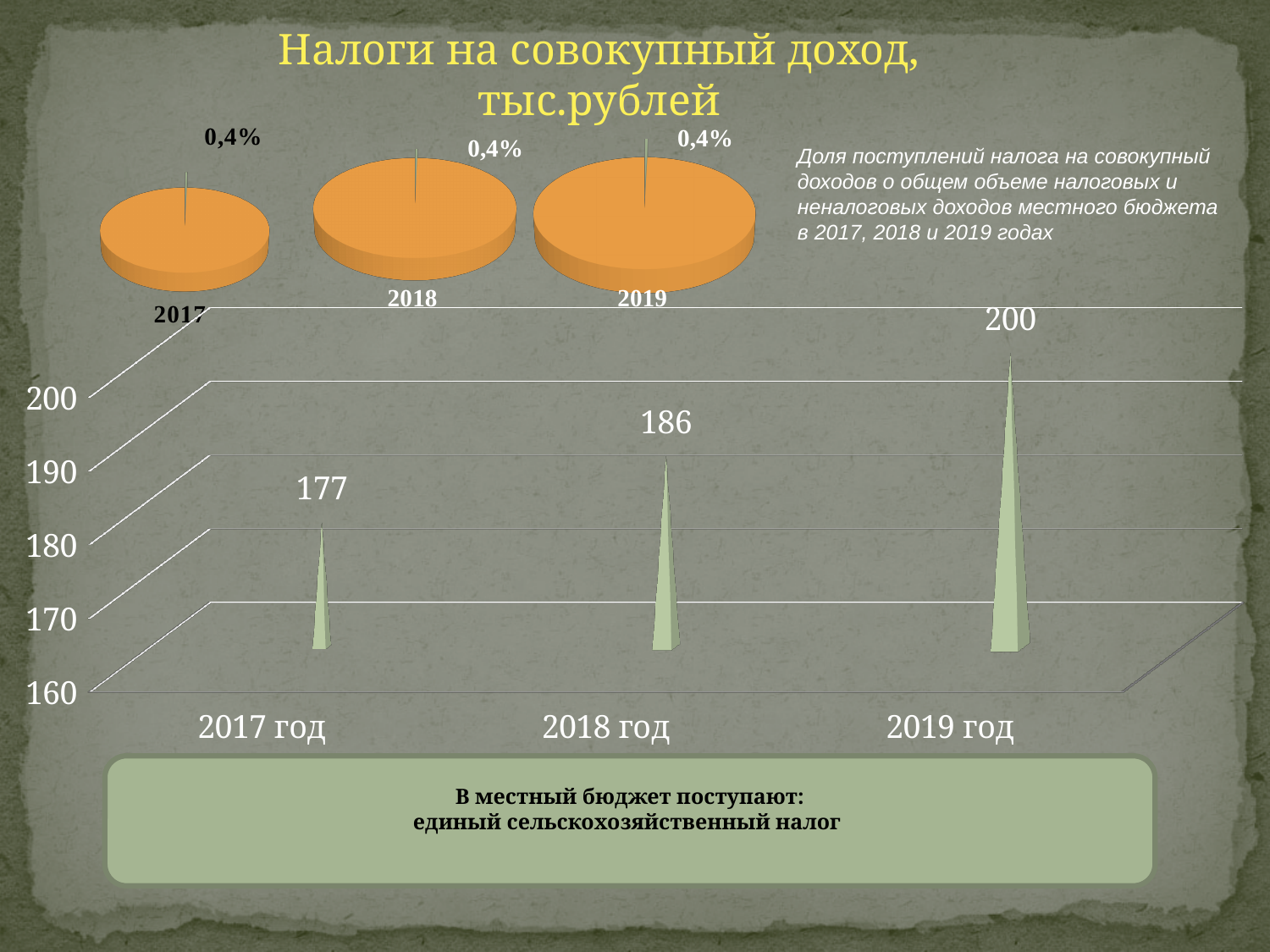

Налоги на совокупный доход, тыс.рублей

[unsupported chart]

0,4%
0,4%

[unsupported chart]

Доля поступлений налога на совокупный доходов о общем объеме налоговых и неналоговых доходов местного бюджета в 2017, 2018 и 2019 годах

[unsupported chart]

2018
2019

[unsupported chart]

В местный бюджет поступают:
единый сельскохозяйственный налог